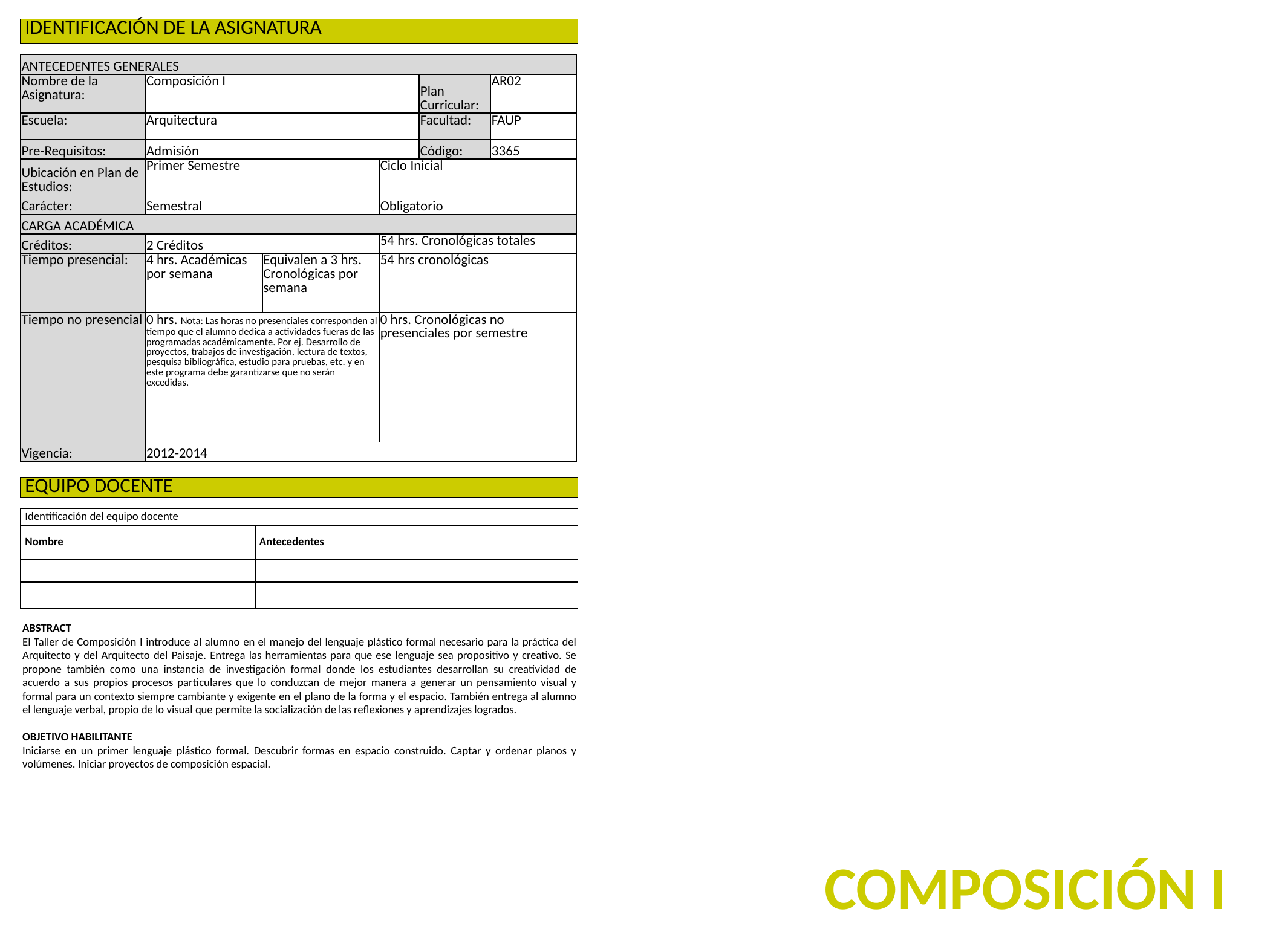

| IDENTIFICACIÓN DE LA ASIGNATURA |
| --- |
| ANTECEDENTES GENERALES |  |  |  |  |  |
| --- | --- | --- | --- | --- | --- |
| Nombre de la Asignatura: | Composición I |  |  | Plan Curricular: | AR02 |
| Escuela: | Arquitectura |  |  | Facultad: | FAUP |
| Pre-Requisitos: | Admisión |  |  | Código: | 3365 |
| Ubicación en Plan de Estudios: | Primer Semestre |  | Ciclo Inicial |  |  |
| Carácter: | Semestral |  | Obligatorio |  |  |
| CARGA ACADÉMICA |  |  |  |  |  |
| Créditos: | 2 Créditos |  | 54 hrs. Cronológicas totales |  |  |
| Tiempo presencial: | 4 hrs. Académicas por semana | Equivalen a 3 hrs. Cronológicas por semana | 54 hrs cronológicas |  |  |
| Tiempo no presencial | 0 hrs. Nota: Las horas no presenciales corresponden al tiempo que el alumno dedica a actividades fueras de las programadas académicamente. Por ej. Desarrollo de proyectos, trabajos de investigación, lectura de textos, pesquisa bibliográfica, estudio para pruebas, etc. y en este programa debe garantizarse que no serán excedidas. |  | 0 hrs. Cronológicas no presenciales por semestre |  |  |
| Vigencia: | 2012-2014 |  |  |  |  |
| EQUIPO DOCENTE |
| --- |
| Identificación del equipo docente |  |
| --- | --- |
| Nombre | Antecedentes |
|  |  |
|  |  |
ABSTRACT
El Taller de Composición I introduce al alumno en el manejo del lenguaje plástico formal necesario para la práctica del Arquitecto y del Arquitecto del Paisaje. Entrega las herramientas para que ese lenguaje sea propositivo y creativo. Se propone también como una instancia de investigación formal donde los estudiantes desarrollan su creatividad de acuerdo a sus propios procesos particulares que lo conduzcan de mejor manera a generar un pensamiento visual y formal para un contexto siempre cambiante y exigente en el plano de la forma y el espacio. También entrega al alumno el lenguaje verbal, propio de lo visual que permite la socialización de las reflexiones y aprendizajes logrados.

OBJETIVO HABILITANTE
Iniciarse en un primer lenguaje plástico formal. Descubrir formas en espacio construido. Captar y ordenar planos y volúmenes. Iniciar proyectos de composición espacial.

COMPOSICIÓN I